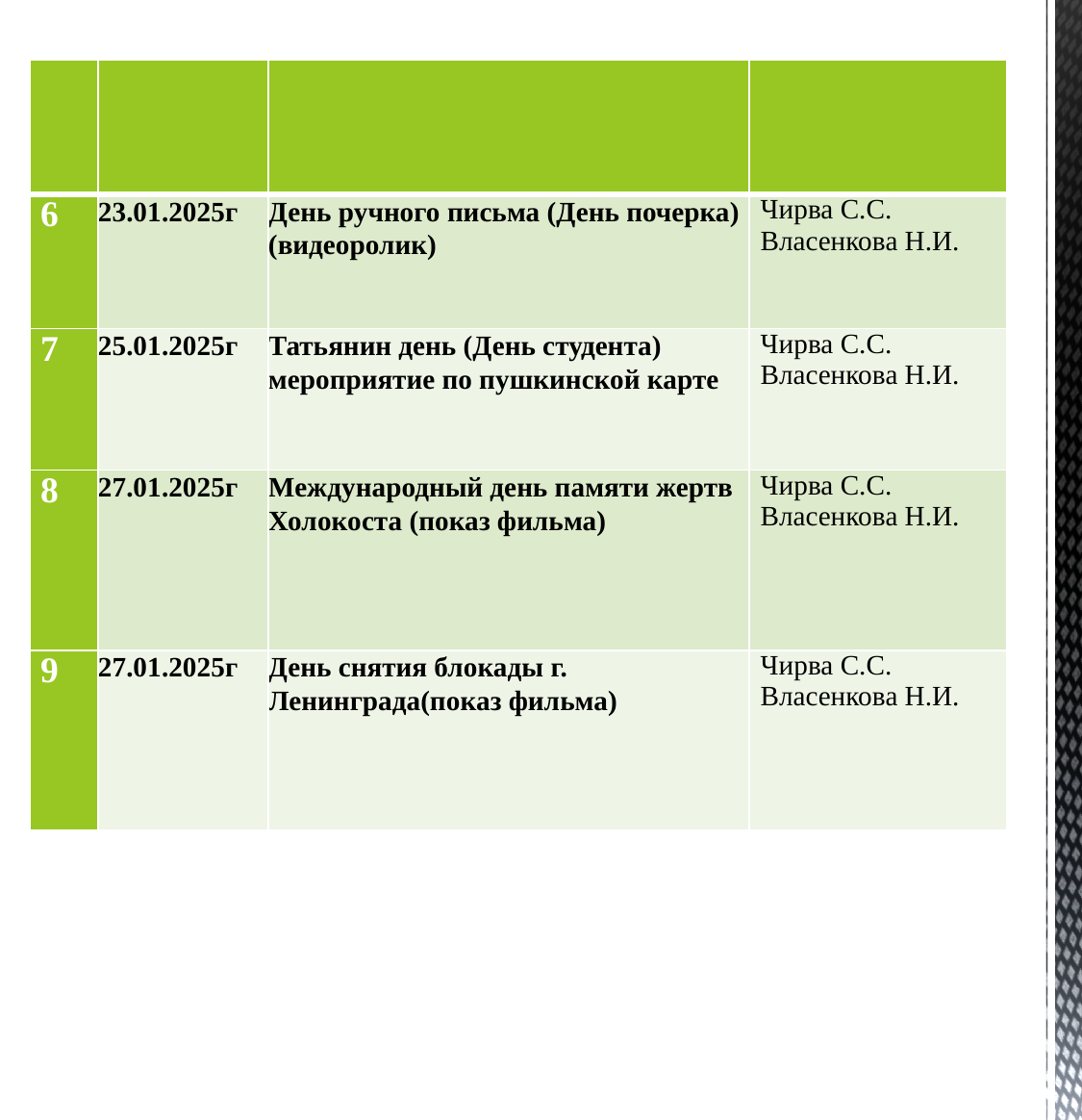

|  |  |  |  |
| --- | --- | --- | --- |
| 6 | 23.01.2025г | День ручного письма (День почерка) (видеоролик) | Чирва С.С. Власенкова Н.И. |
| 7 | 25.01.2025г | Татьянин день (День студента) мероприятие по пушкинской карте | Чирва С.С. Власенкова Н.И. |
| 8 | 27.01.2025г | Международный день памяти жертв Холокоста (показ фильма) | Чирва С.С. Власенкова Н.И. |
| 9 | 27.01.2025г | День снятия блокады г. Ленинграда(показ фильма) | Чирва С.С. Власенкова Н.И. |